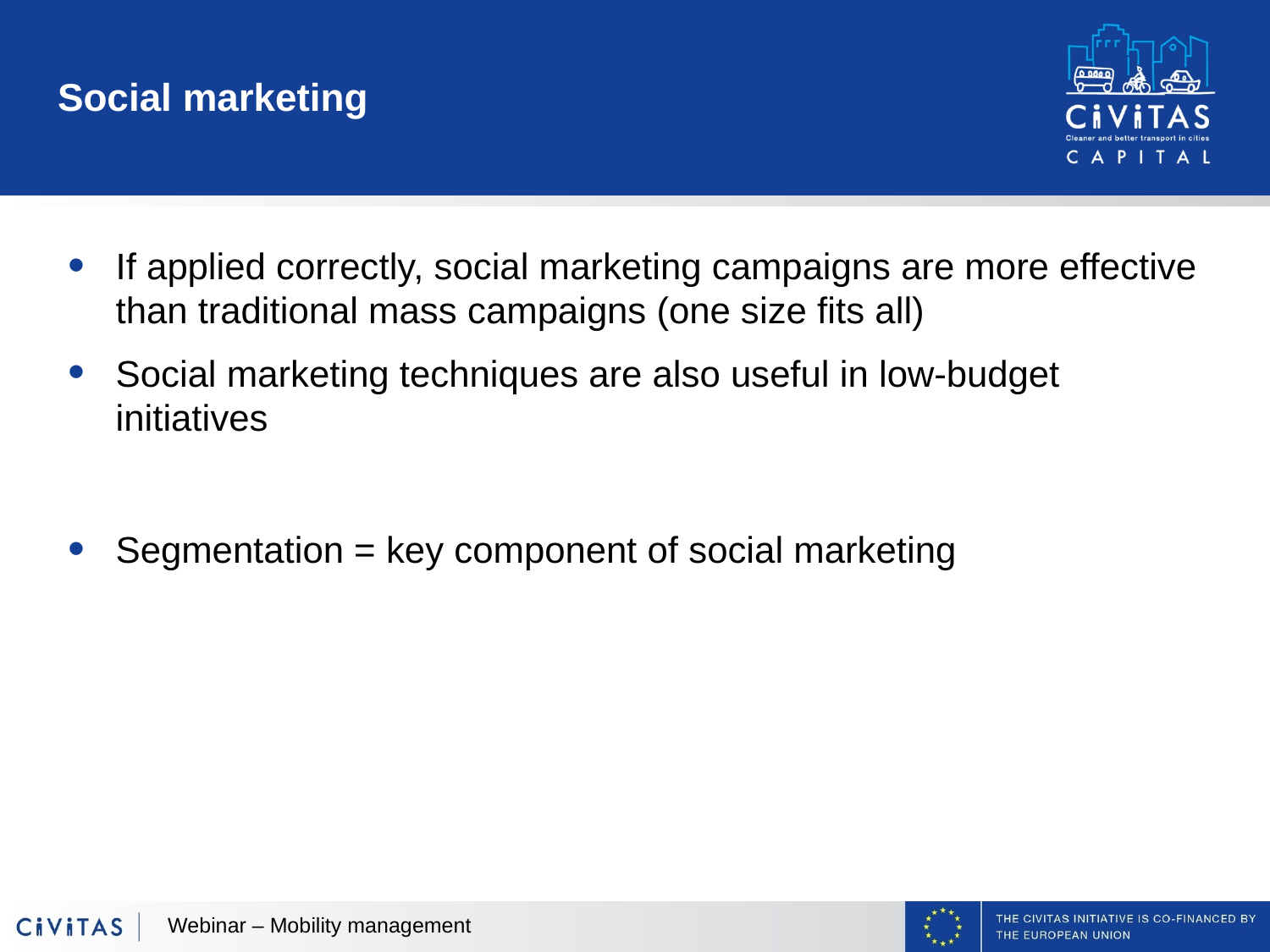

# Social marketing
If applied correctly, social marketing campaigns are more effective than traditional mass campaigns (one size fits all)
Social marketing techniques are also useful in low-budget initiatives

Segmentation = key component of social marketing
Webinar – Mobility management